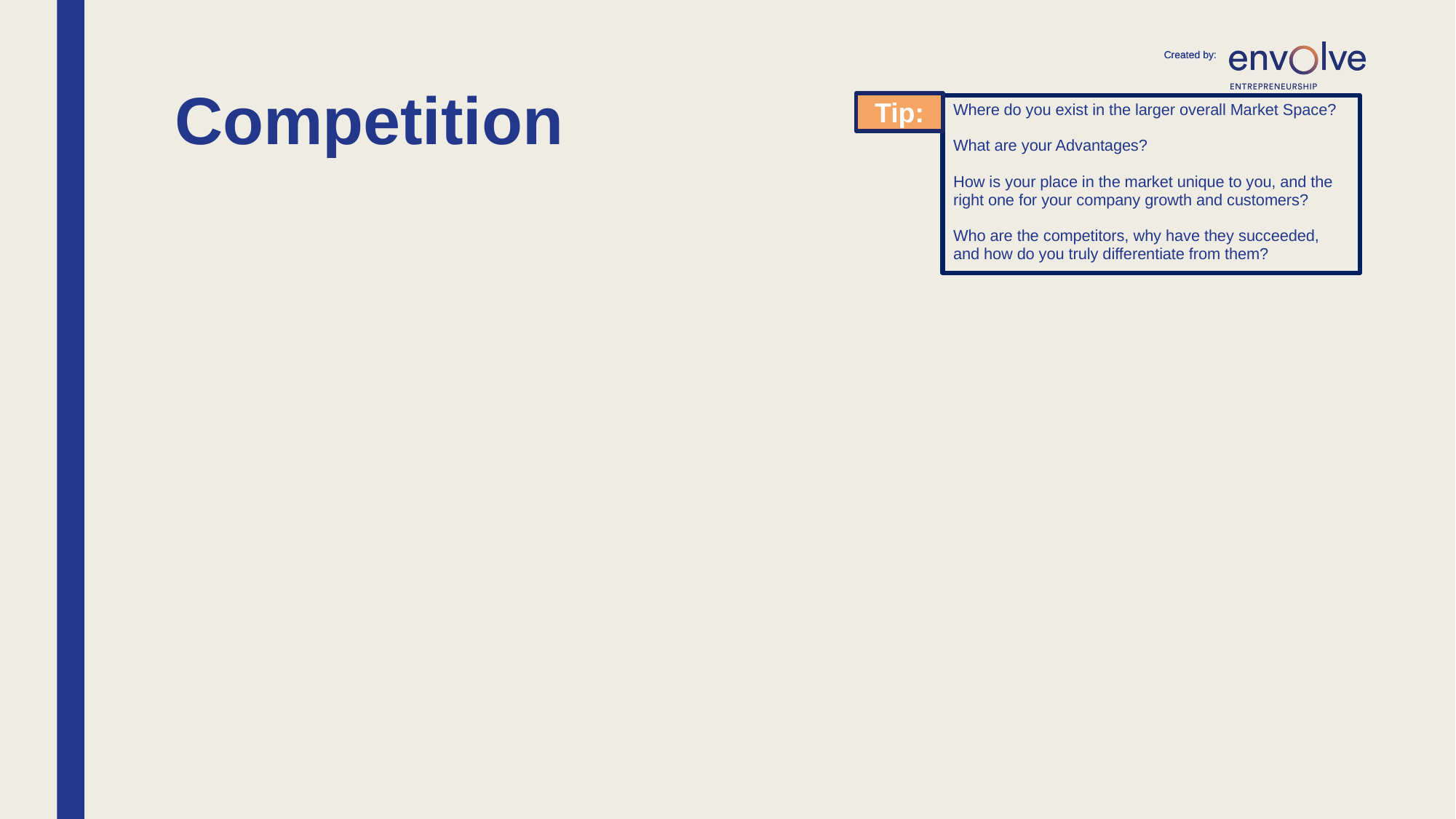

# Competition
Tip:
Where do you exist in the larger overall Market Space?
What are your Advantages?
How is your place in the market unique to you, and the right one for your company growth and customers?
Who are the competitors, why have they succeeded, and how do you truly differentiate from them?